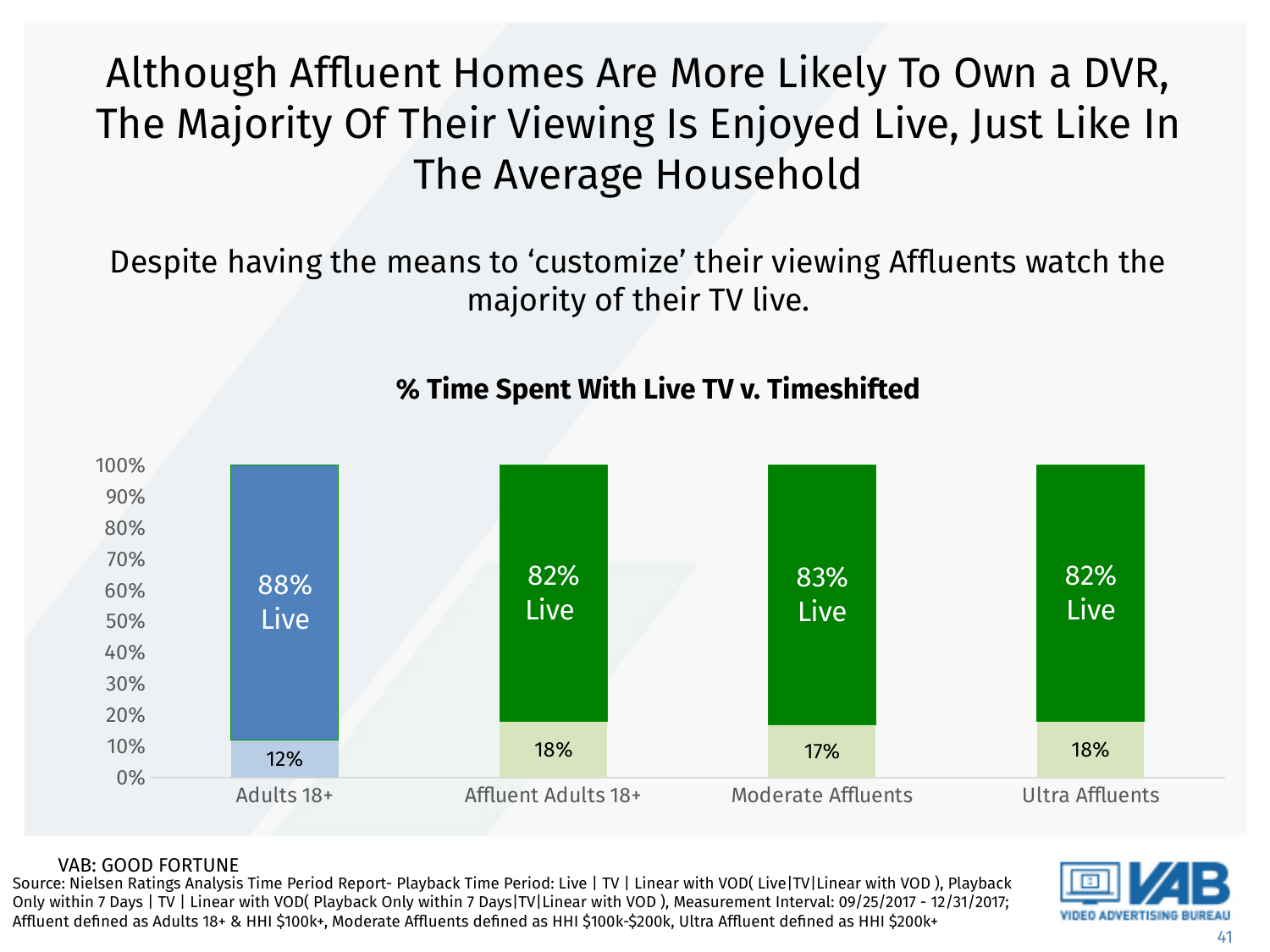

Although Affluent Homes Are More Likely To Own a DVR, The Majority Of Their Viewing Is Enjoyed Live, Just Like In The Average Household
Despite having the means to ‘customize’ their viewing Affluents watch the majority of their TV live.
% Time Spent With Live TV v. Timeshifted

### Chart

| Category | Live TV | DVR |
|---|---|---|
| Adults 18+ | 0.12 | 0.88 |
| Affluent Adults 18+ | 0.18 | 0.82 |
| Moderate Affluents | 0.17 | 0.83 |
| Ultra Affluents | 0.18 | 0.82 |
VAB: GOOD FORTUNE
Source: Nielsen Ratings Analysis Time Period Report- Playback Time Period: Live | TV | Linear with VOD( Live|TV|Linear with VOD ), Playback Only within 7 Days | TV | Linear with VOD( Playback Only within 7 Days|TV|Linear with VOD ), Measurement Interval: 09/25/2017 - 12/31/2017; Affluent defined as Adults 18+ & HHI $100k+, Moderate Affluents defined as HHI $100k-$200k, Ultra Affluent defined as HHI $200k+